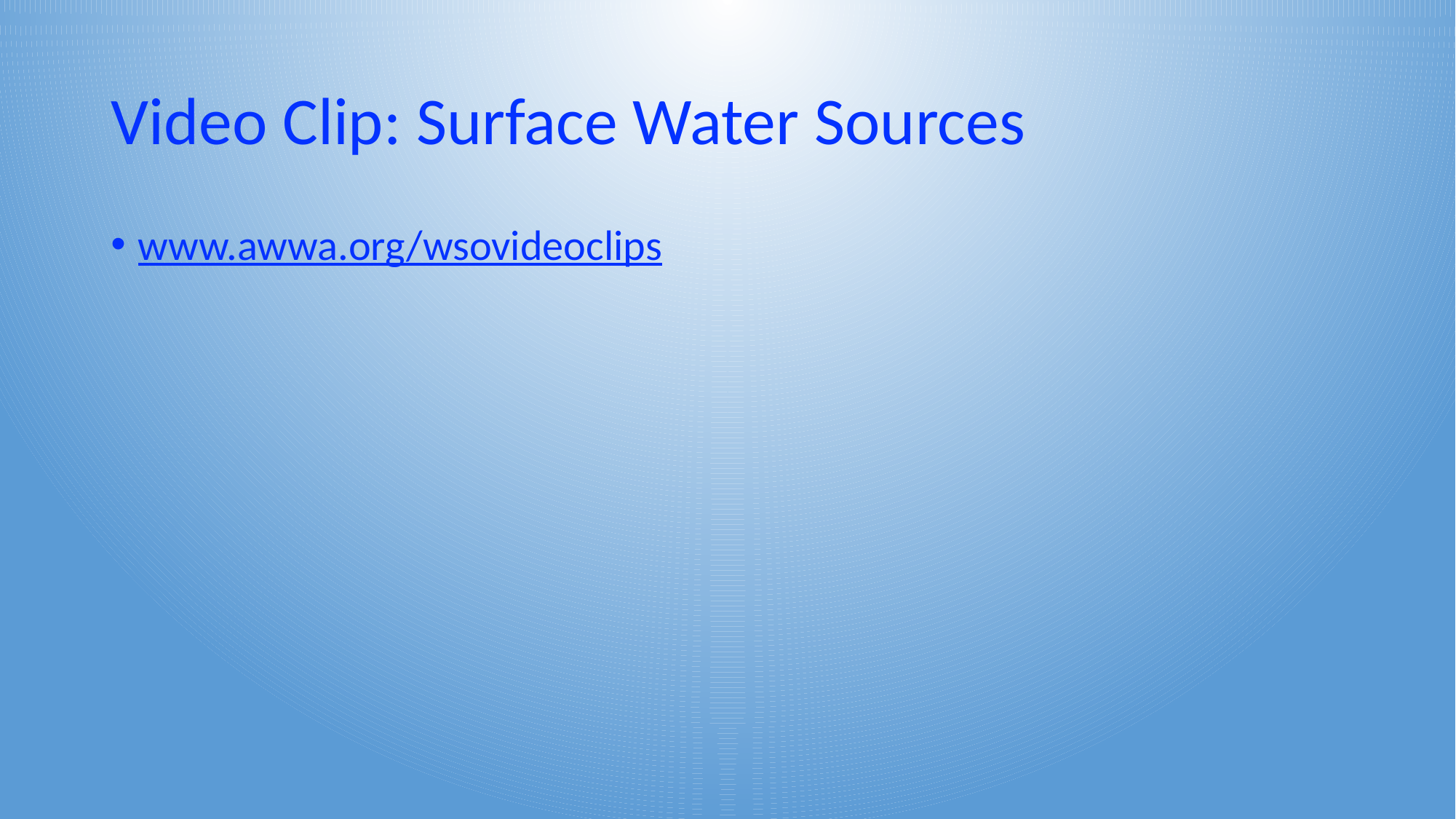

# Video Clip: Surface Water Sources
www.awwa.org/wsovideoclips